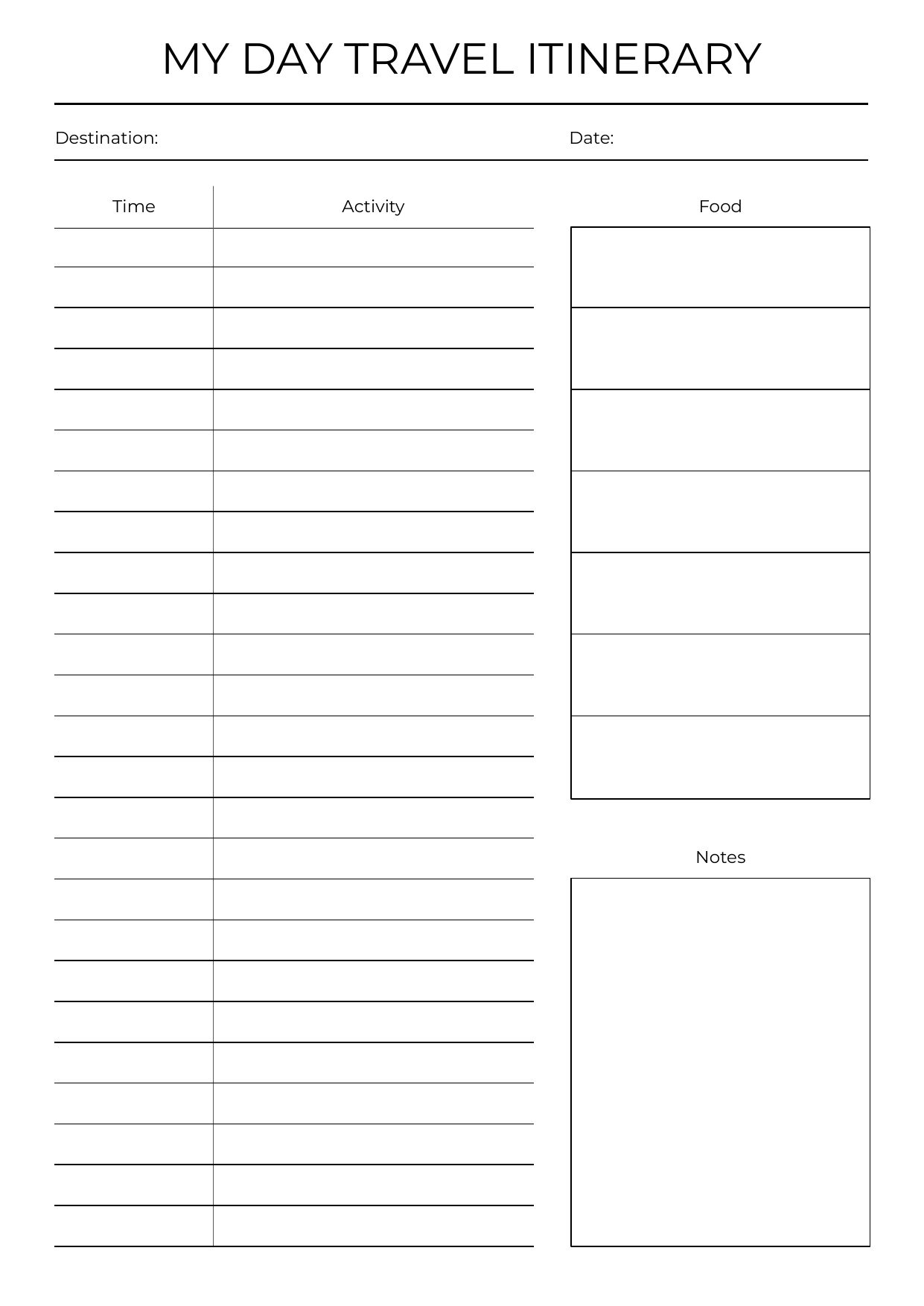

MY DAY TRAVEL ITINERARY
Destination:
Date:
Time
Activity

Food

Notes